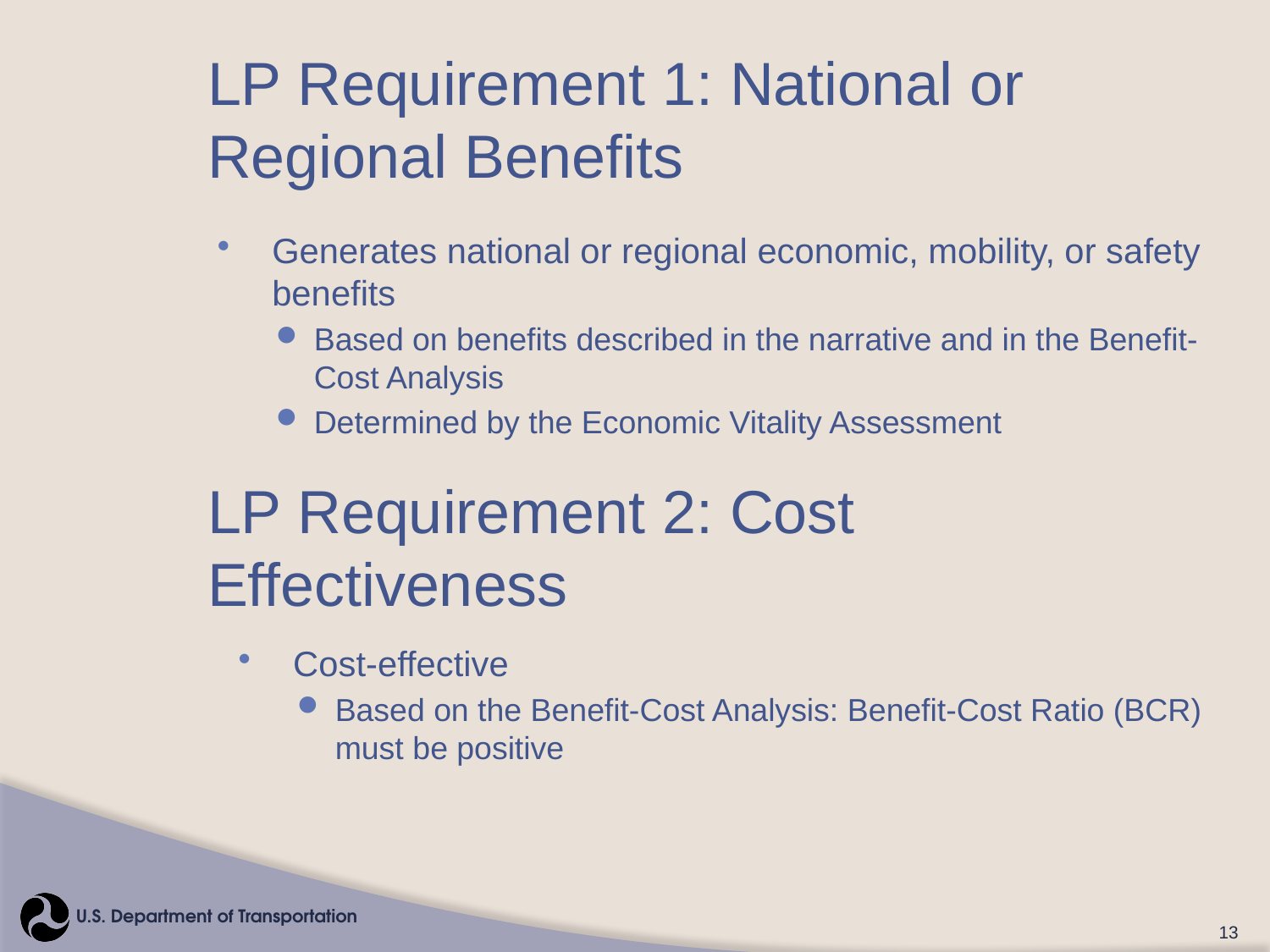

# LP Requirement 1: National or Regional Benefits
Generates national or regional economic, mobility, or safety benefits
Based on benefits described in the narrative and in the Benefit-Cost Analysis
Determined by the Economic Vitality Assessment

LP Requirement 2: Cost Effectiveness
Cost-effective
Based on the Benefit-Cost Analysis: Benefit-Cost Ratio (BCR) must be positive

13